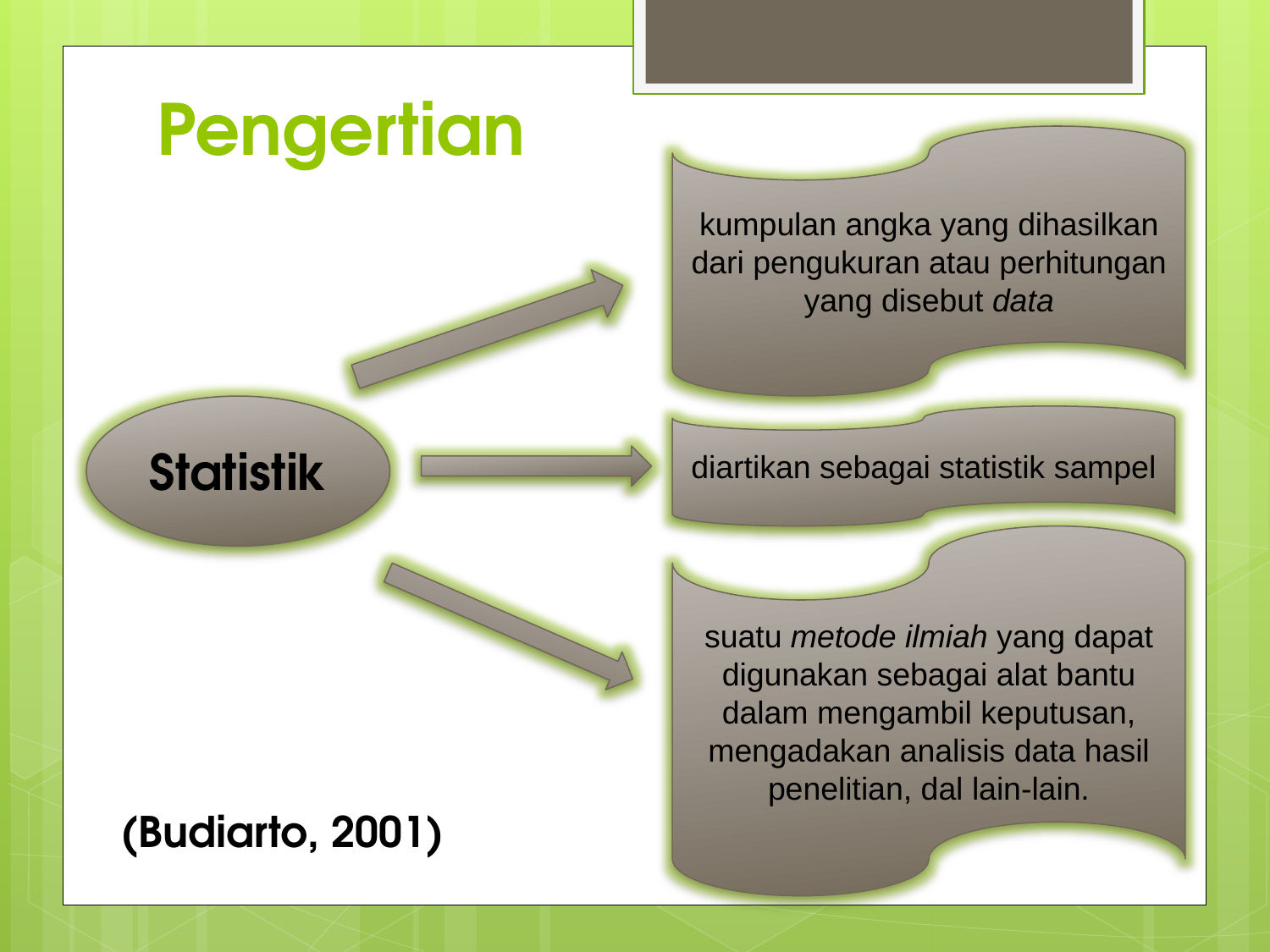

# Pengertian
kumpulan angka yang dihasilkan dari pengukuran atau perhitungan yang disebut data

Statistik
diartikan sebagai statistik sampel

suatu metode ilmiah yang dapat digunakan sebagai alat bantu dalam mengambil keputusan, mengadakan analisis data hasil penelitian, dal lain-lain.

(Budiarto, 2001)